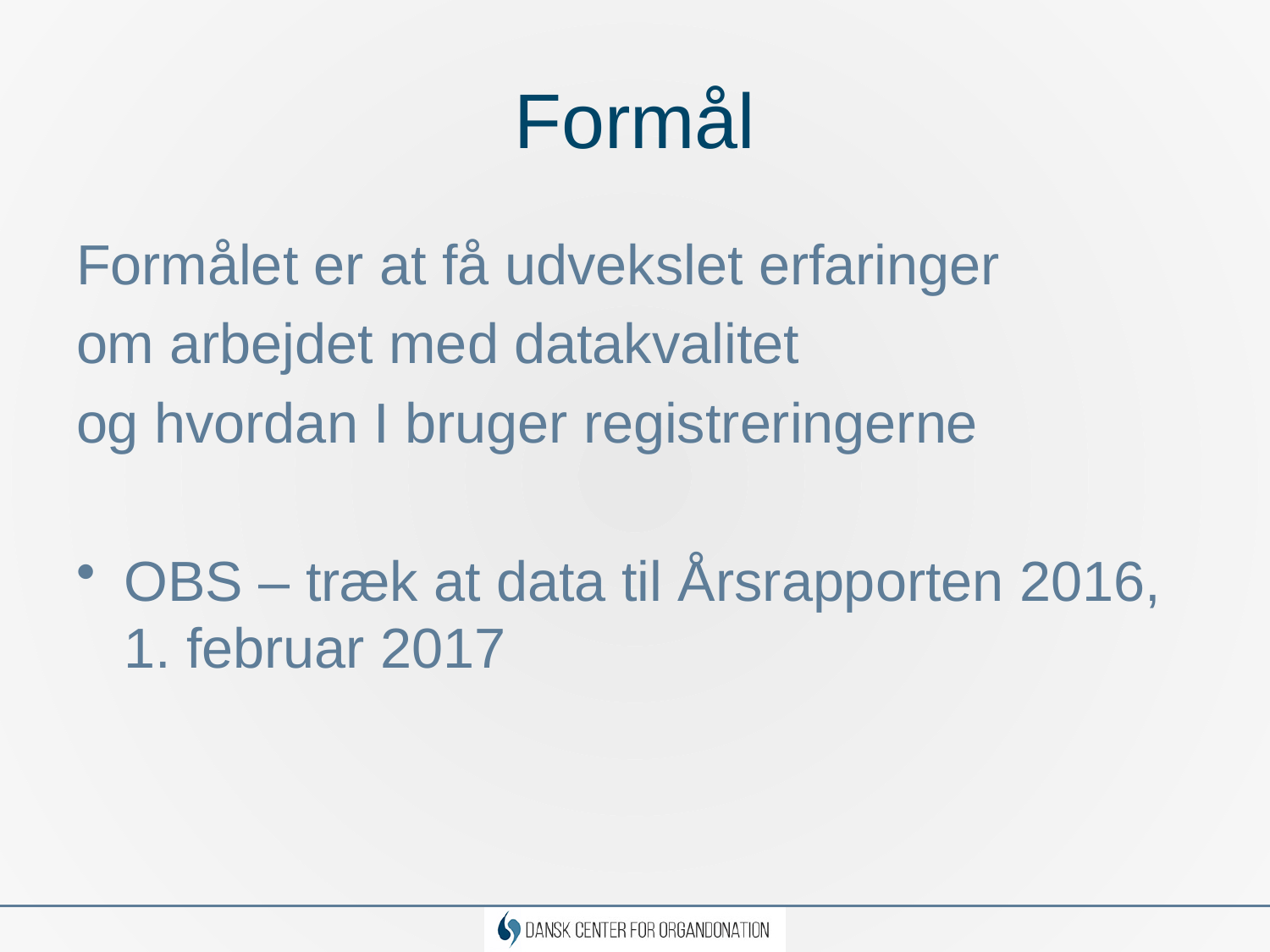

# Formål
Formålet er at få udvekslet erfaringer
om arbejdet med datakvalitet
og hvordan I bruger registreringerne

OBS – træk at data til Årsrapporten 2016, 1. februar 2017